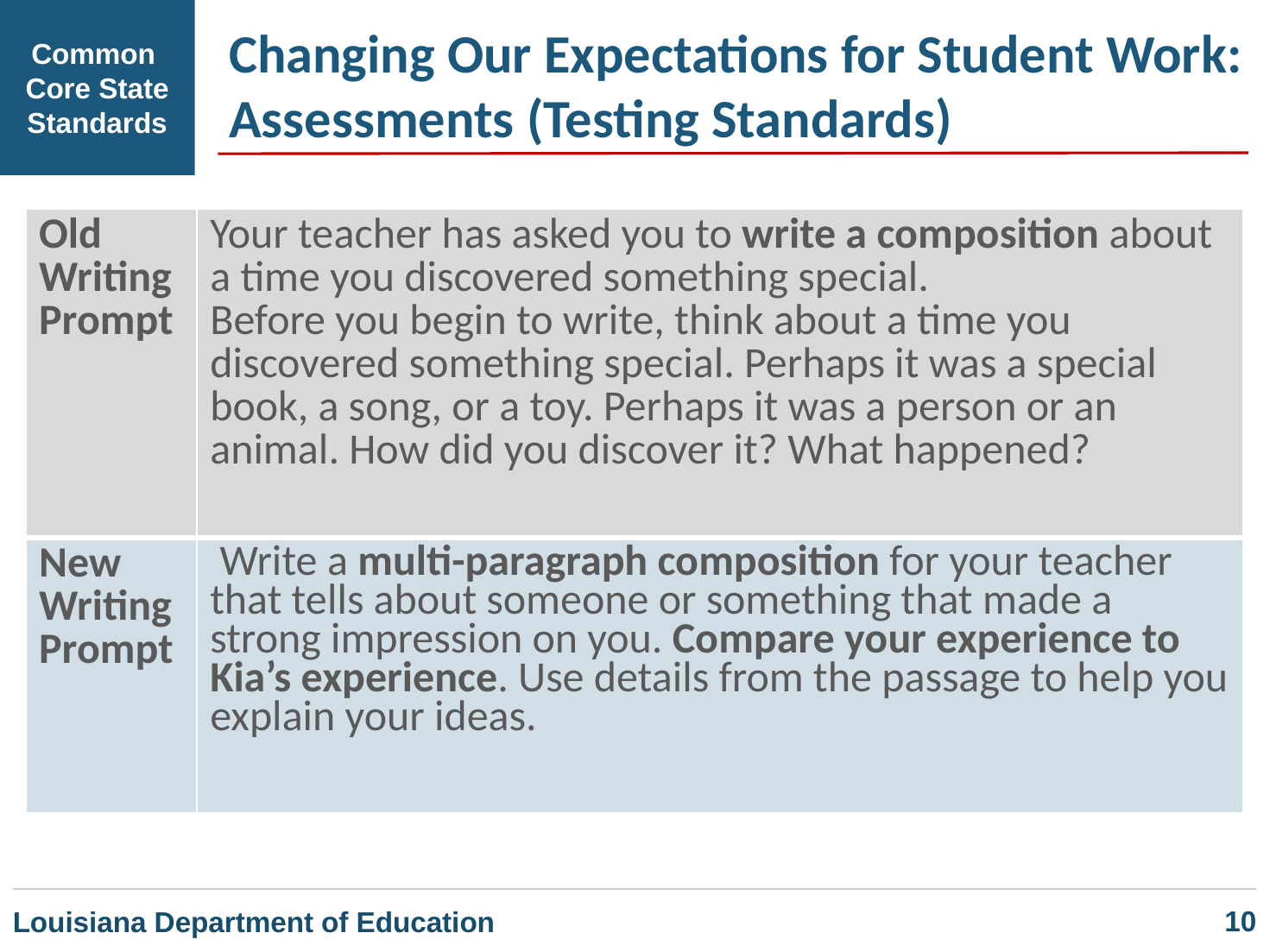

Changing Our Expectations for Student Work:
Assessments (Testing Standards)
Common
Core State Standards

| Old Writing Prompt | Your teacher has asked you to write a composition about a time you discovered something special. Before you begin to write, think about a time you discovered something special. Perhaps it was a special book, a song, or a toy. Perhaps it was a person or an animal. How did you discover it? What happened? |
| --- | --- |
| New Writing Prompt | Write a multi-paragraph composition for your teacher that tells about someone or something that made a strong impression on you. Compare your experience to Kia’s experience. Use details from the passage to help you explain your ideas. |

		10
Louisiana Department of Education